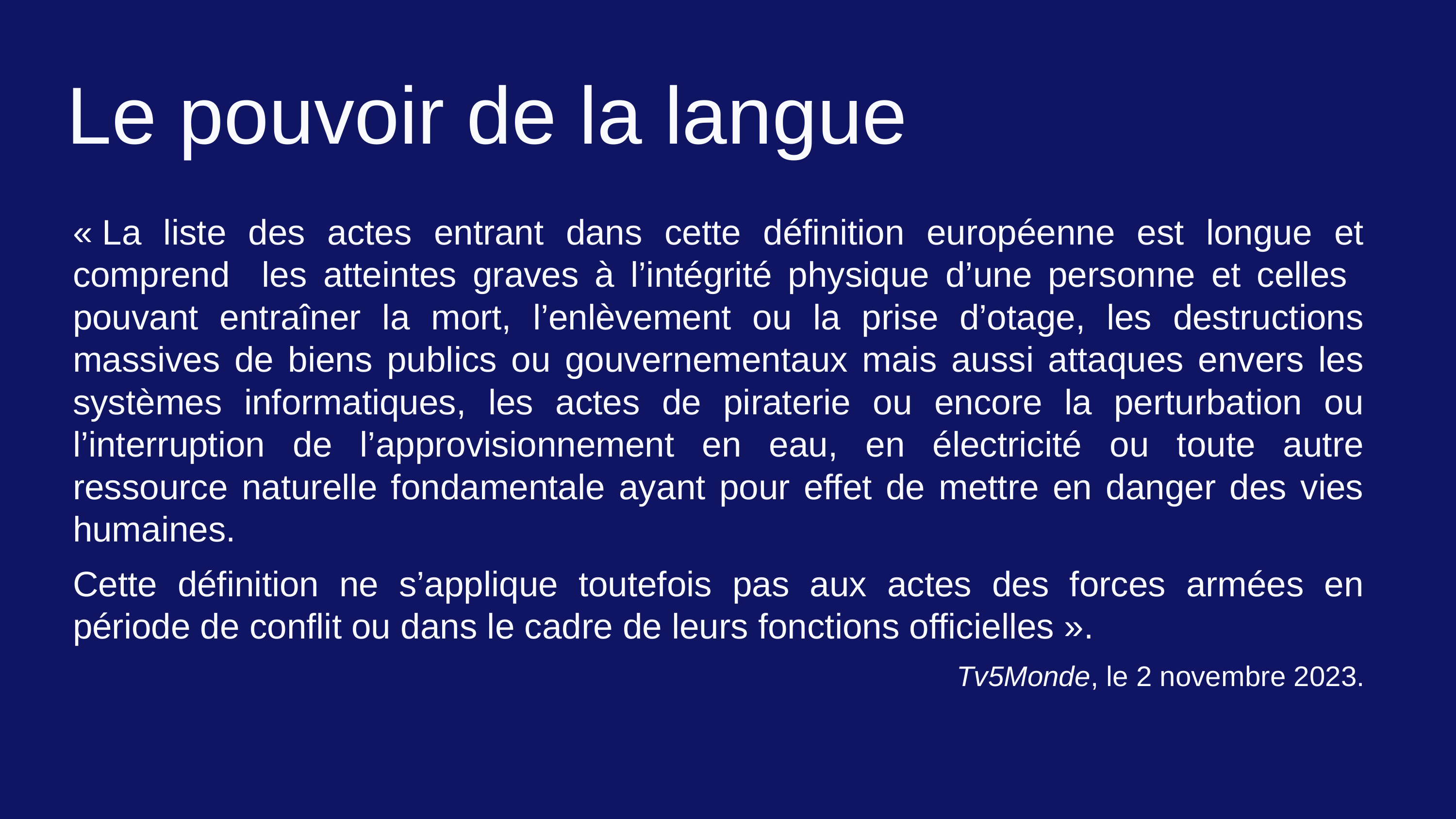

Le pouvoir de la langue
« La liste des actes entrant dans cette définition européenne est longue et comprend  les atteintes graves à l’intégrité physique d’une personne et celles  pouvant entraîner la mort, l’enlèvement ou la prise d’otage, les destructions massives de biens publics ou gouvernementaux mais aussi attaques envers les systèmes informatiques, les actes de piraterie ou encore la perturbation ou l’interruption de l’approvisionnement en eau, en électricité ou toute autre ressource naturelle fondamentale ayant pour effet de mettre en danger des vies humaines.
Cette définition ne s’applique toutefois pas aux actes des forces armées en période de conflit ou dans le cadre de leurs fonctions officielles ».
Tv5Monde, le 2 novembre 2023.